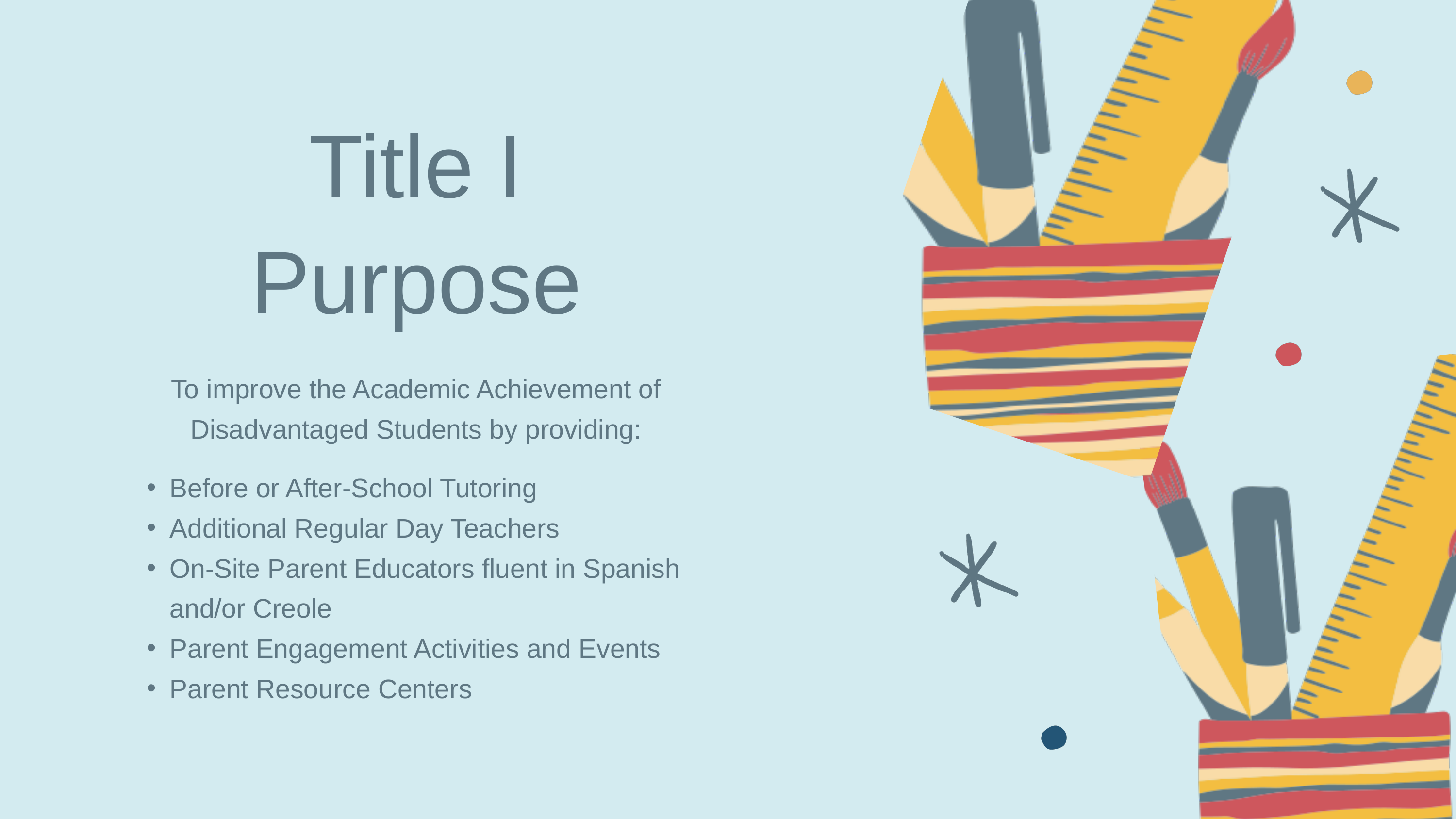

Title I
Purpose

To improve the Academic Achievement of Disadvantaged Students by providing:

Before or After-School Tutoring
Additional Regular Day Teachers
On-Site Parent Educators fluent in Spanish and/or Creole
Parent Engagement Activities and Events
Parent Resource Centers